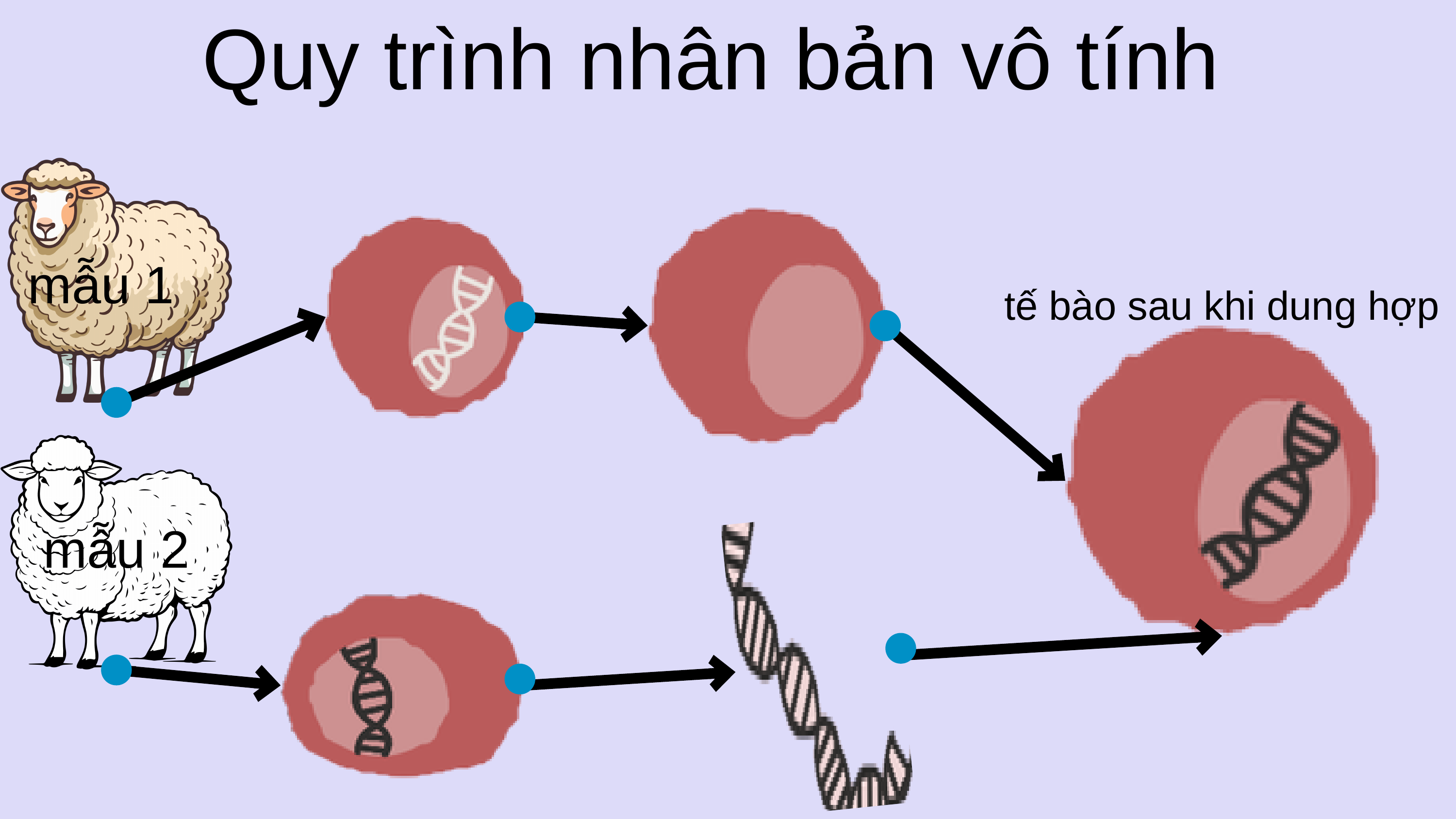

Quy trình nhân bản vô tính

mẫu 1
tế bào sau khi dung hợp

mẫu 2